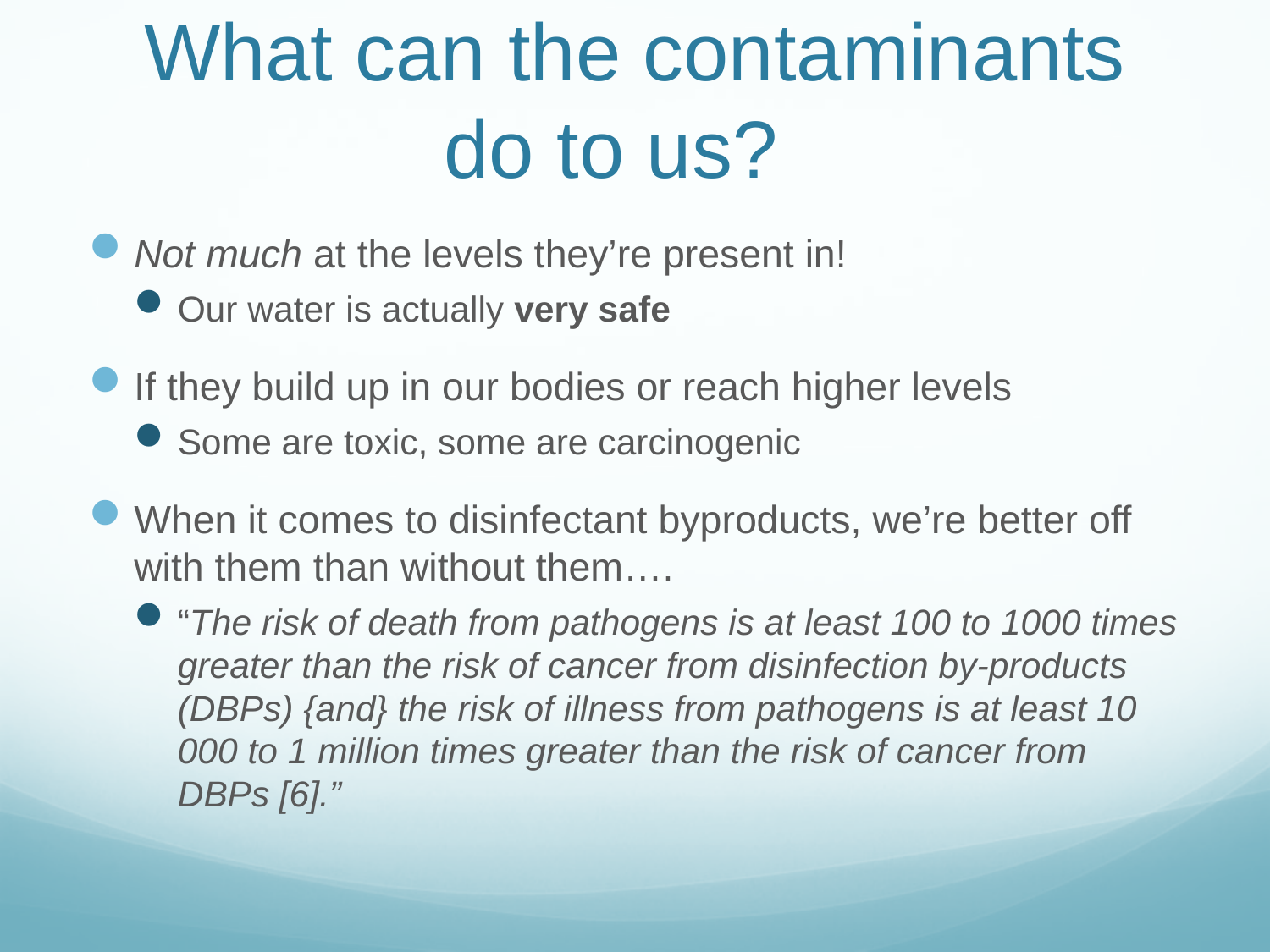

# What can the contaminants do to us?
Not much at the levels they’re present in!
Our water is actually very safe
If they build up in our bodies or reach higher levels
Some are toxic, some are carcinogenic
When it comes to disinfectant byproducts, we’re better off with them than without them….
“The risk of death from pathogens is at least 100 to 1000 times greater than the risk of cancer from disinfection by-products (DBPs) {and} the risk of illness from pathogens is at least 10 000 to 1 million times greater than the risk of cancer from DBPs [6].”